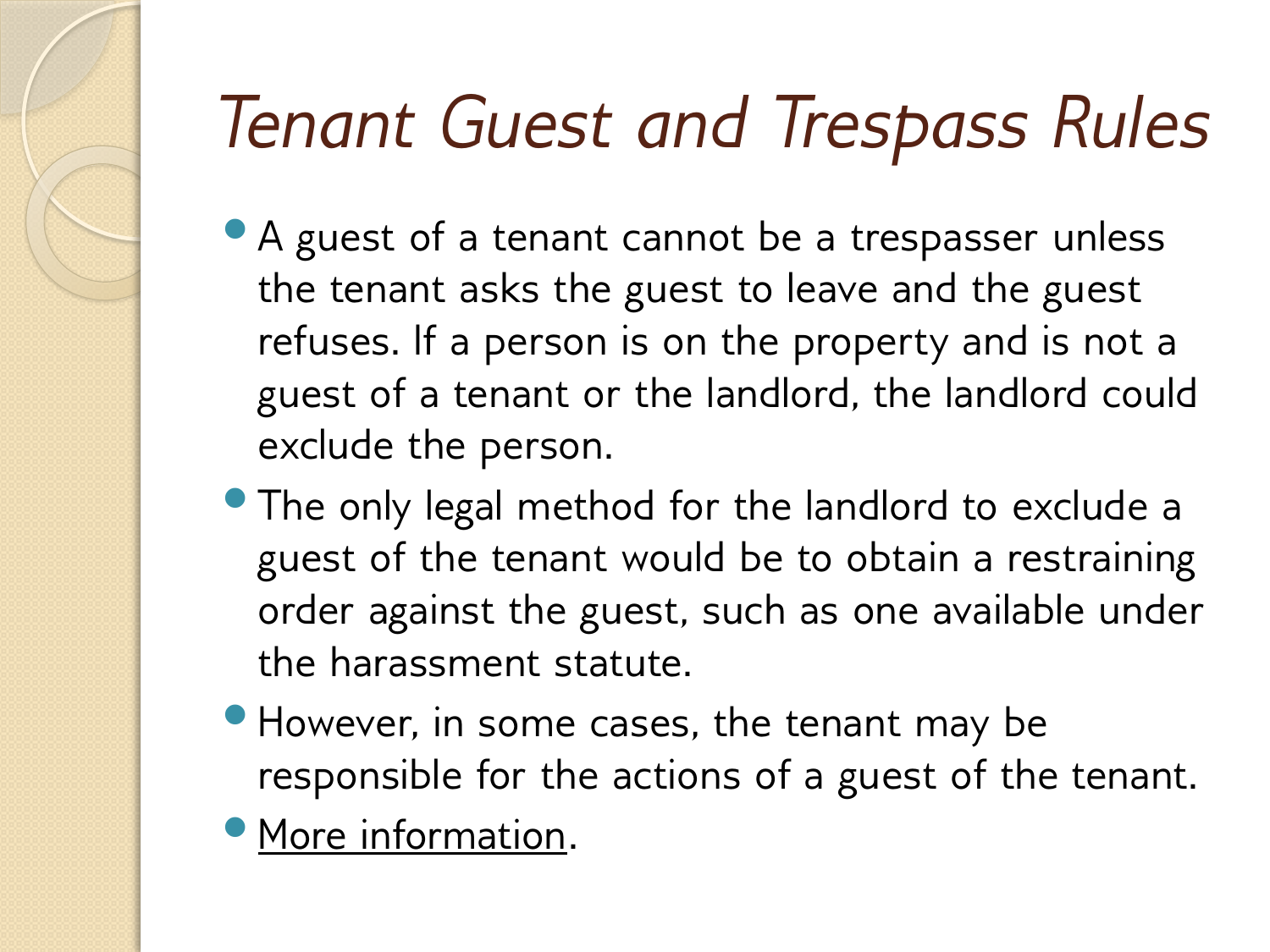

# Tenant Guest and Trespass Rules
A guest of a tenant cannot be a trespasser unless the tenant asks the guest to leave and the guest refuses. If a person is on the property and is not a guest of a tenant or the landlord, the landlord could exclude the person.
The only legal method for the landlord to exclude a guest of the tenant would be to obtain a restraining order against the guest, such as one available under the harassment statute.
However, in some cases, the tenant may be responsible for the actions of a guest of the tenant.
More information.